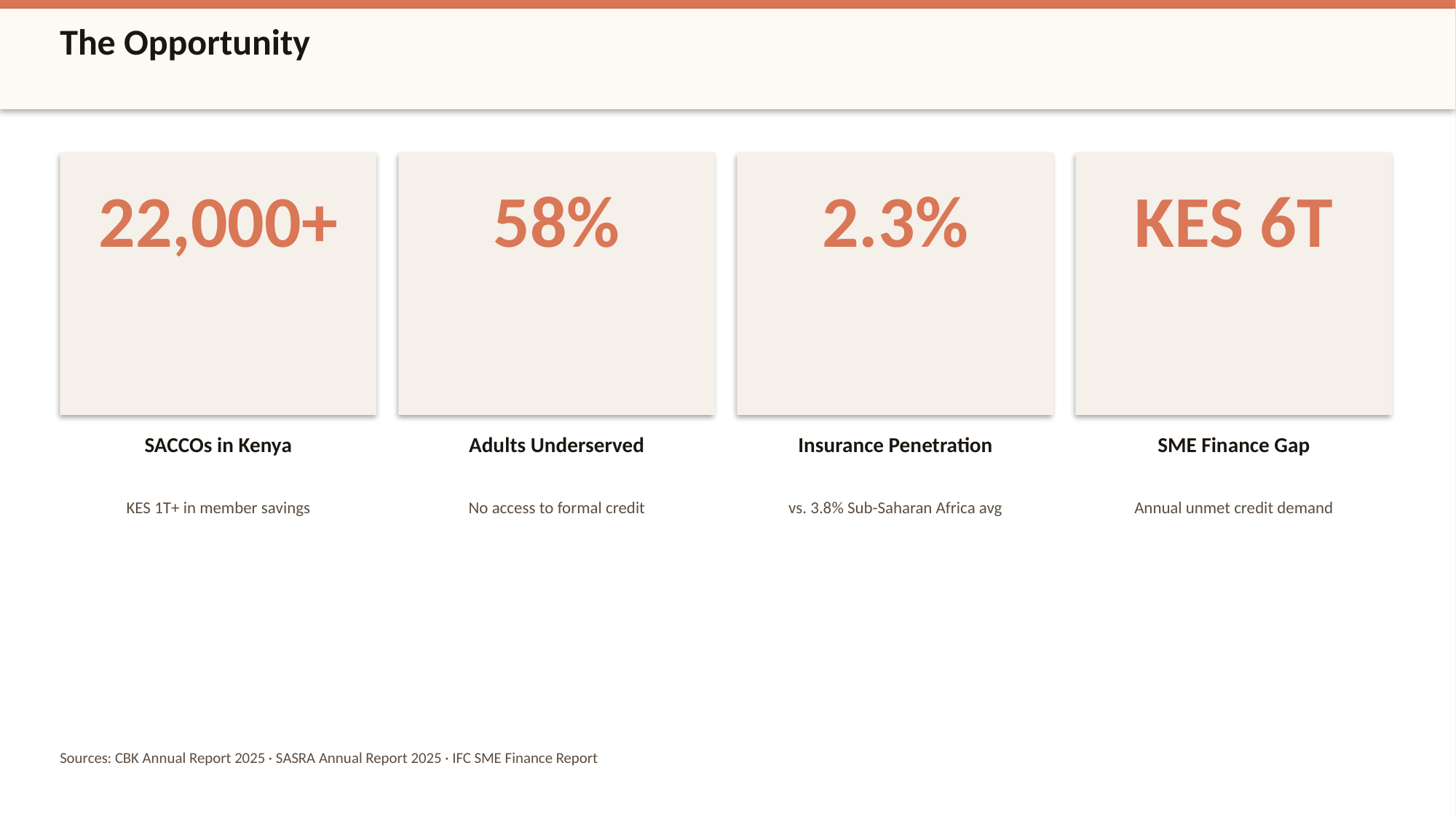

The Opportunity

22,000+
58%
2.3%
KES 6T
SACCOs in Kenya
Adults Underserved
Insurance Penetration
SME Finance Gap
KES 1T+ in member savings
No access to formal credit
vs. 3.8% Sub-Saharan Africa avg
Annual unmet credit demand
Sources: CBK Annual Report 2025 · SASRA Annual Report 2025 · IFC SME Finance Report